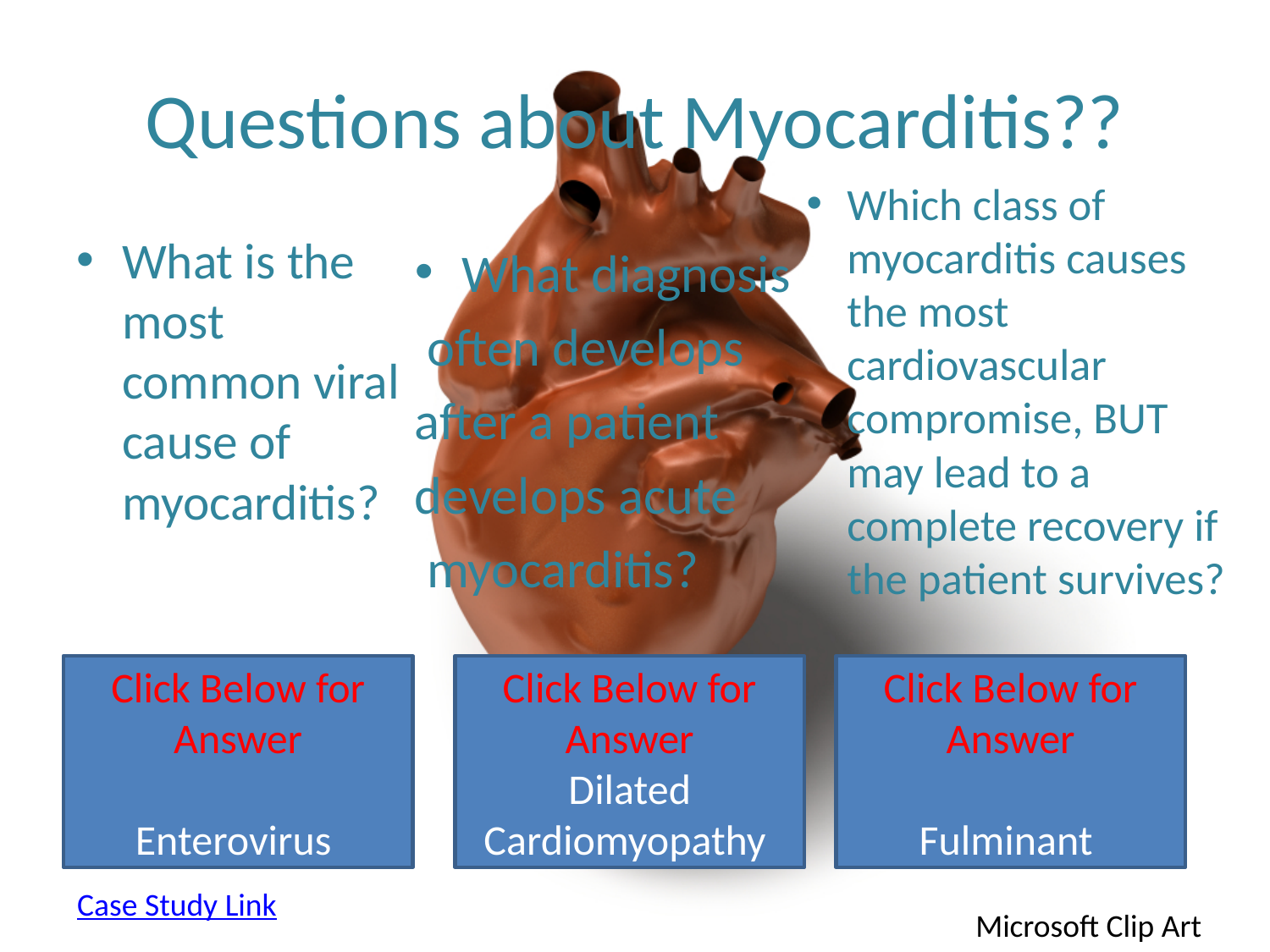

# Questions about Myocarditis??
Which class of myocarditis causes the most cardiovascular compromise, BUT may lead to a complete recovery if the patient survives?

What is the most common viral cause of myocarditis?

What diagnosis
 often develops
after a patient
develops acute
 myocarditis?

Click Below for Answer

Enterovirus
Click Below for Answer
Dilated Cardiomyopathy
Click Below for Answer

Fulminant
Case Study Link
Microsoft Clip Art